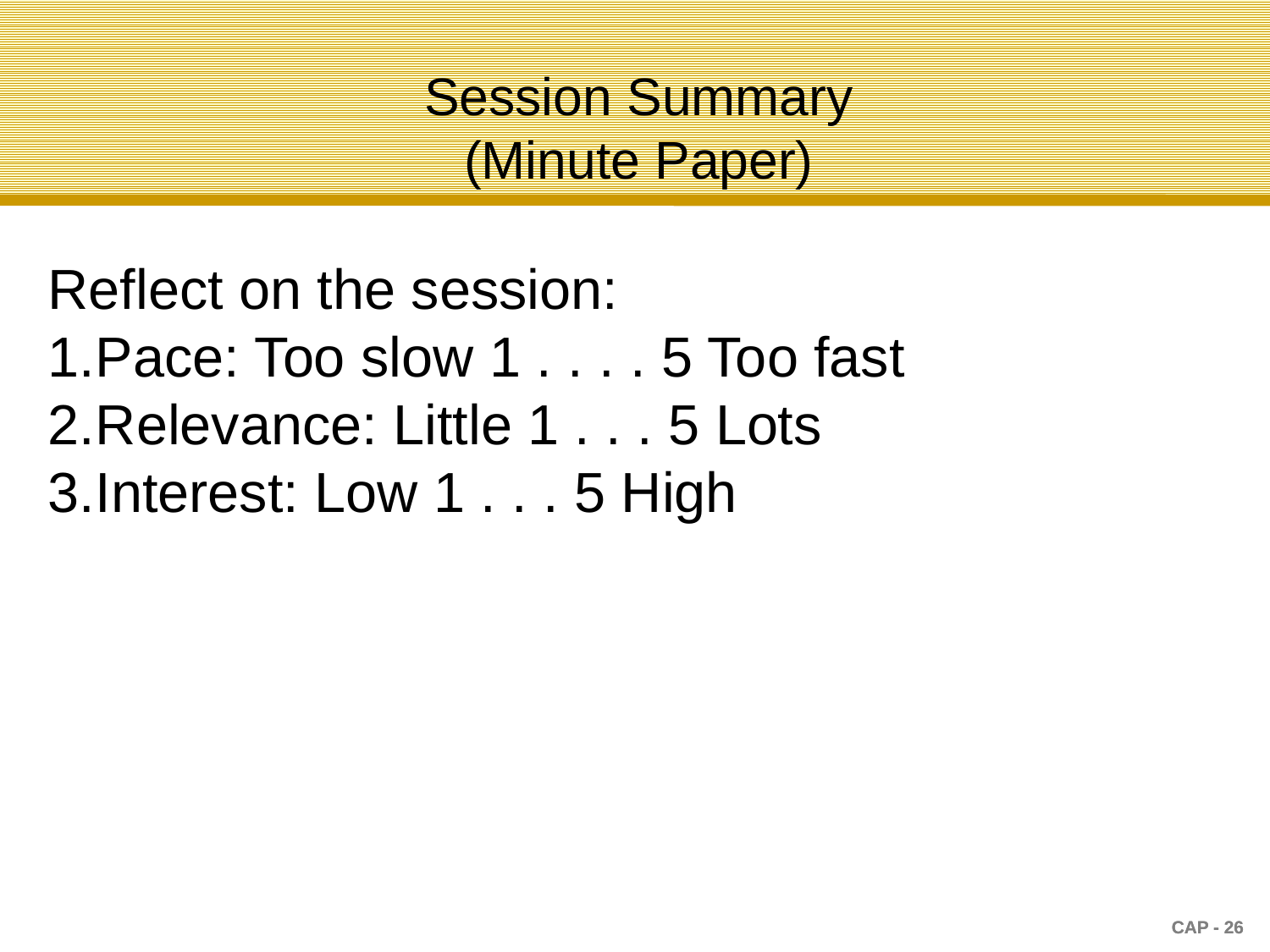

Session Summary
(Minute Paper)

Reflect on the session:
Pace: Too slow 1 . . . . 5 Too fast
Relevance: Little 1 . . . 5 Lots
Interest: Low 1 . . . 5 High